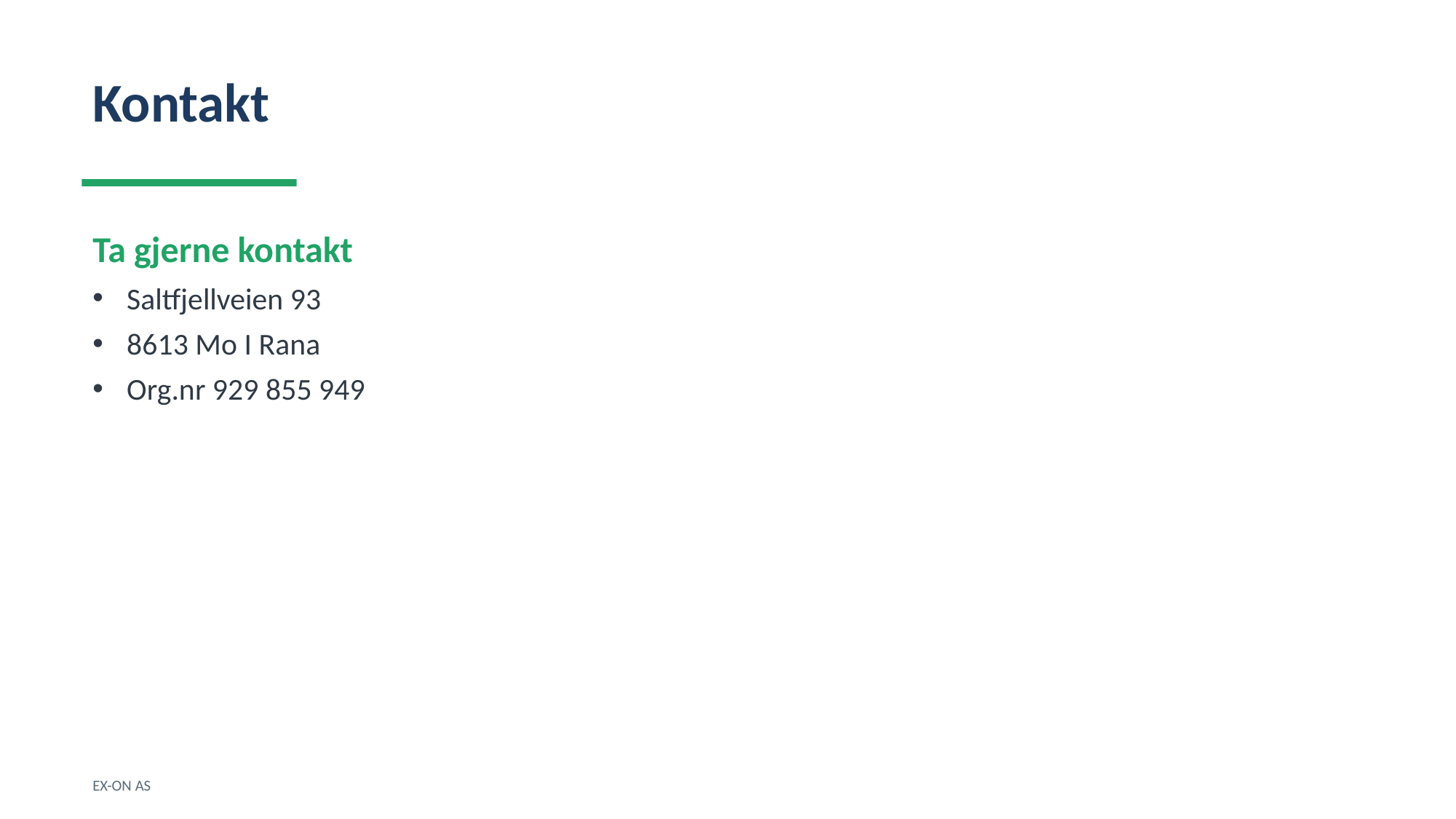

Kontakt

Ta gjerne kontakt
Saltfjellveien 93
8613 Mo I Rana
Org.nr 929 855 949
EX-ON AS